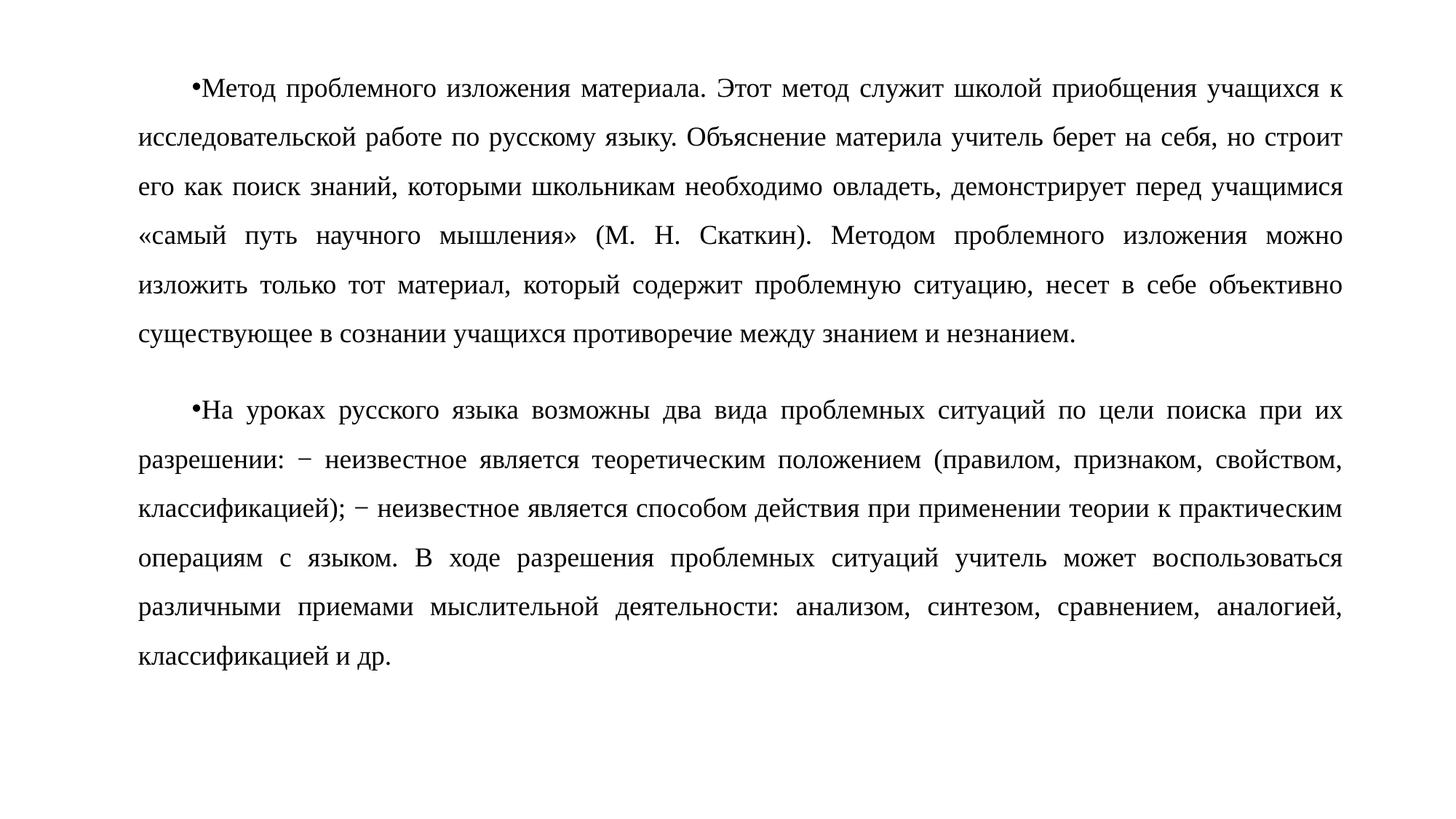

Метод проблемного изложения материала. Этот метод служит школой приобщения учащихся к исследовательской работе по русскому языку. Объяснение материла учитель берет на себя, но строит его как поиск знаний, которыми школьникам необходимо овладеть, демонстрирует перед учащимися «самый путь научного мышления» (М. Н. Скаткин). Методом проблемного изложения можно изложить только тот материал, который содержит проблемную ситуацию, несет в себе объективно существующее в сознании учащихся противоречие между знанием и незнанием.
На уроках русского языка возможны два вида проблемных ситуаций по цели поиска при их разрешении: − неизвестное является теоретическим положением (правилом, признаком, свойством, классификацией); − неизвестное является способом действия при применении теории к практическим операциям с языком. В ходе разрешения проблемных ситуаций учитель может воспользоваться различными приемами мыслительной деятельности: анализом, синтезом, сравнением, аналогией, классификацией и др.